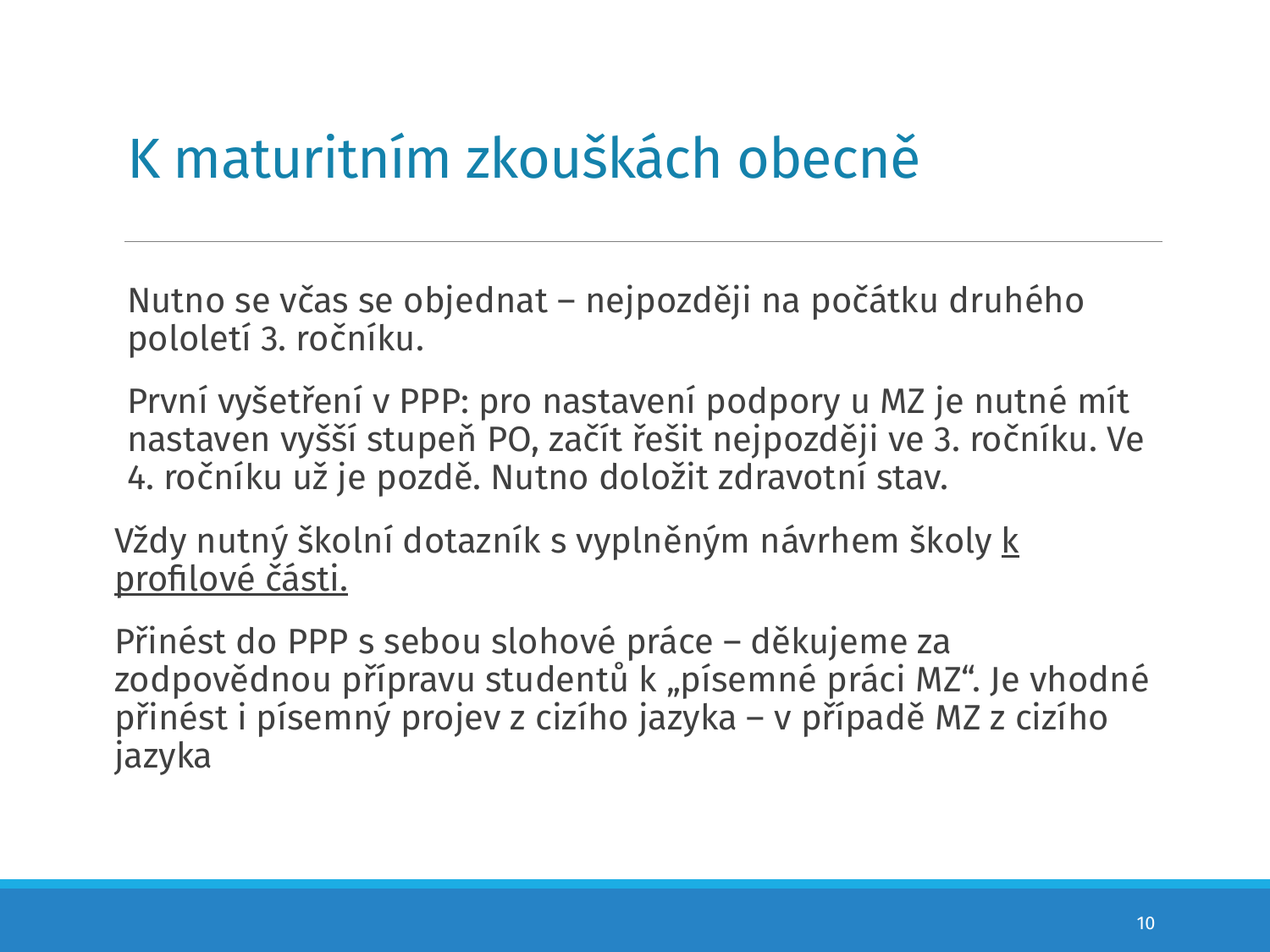

# K maturitním zkouškách obecně
Nutno se včas se objednat – nejpozději na počátku druhého pololetí 3. ročníku.
První vyšetření v PPP: pro nastavení podpory u MZ je nutné mít nastaven vyšší stupeň PO, začít řešit nejpozději ve 3. ročníku. Ve 4. ročníku už je pozdě. Nutno doložit zdravotní stav.
Vždy nutný školní dotazník s vyplněným návrhem školy k profilové části.
Přinést do PPP s sebou slohové práce – děkujeme za zodpovědnou přípravu studentů k „písemné práci MZ“. Je vhodné přinést i písemný projev z cizího jazyka – v případě MZ z cizího jazyka

10